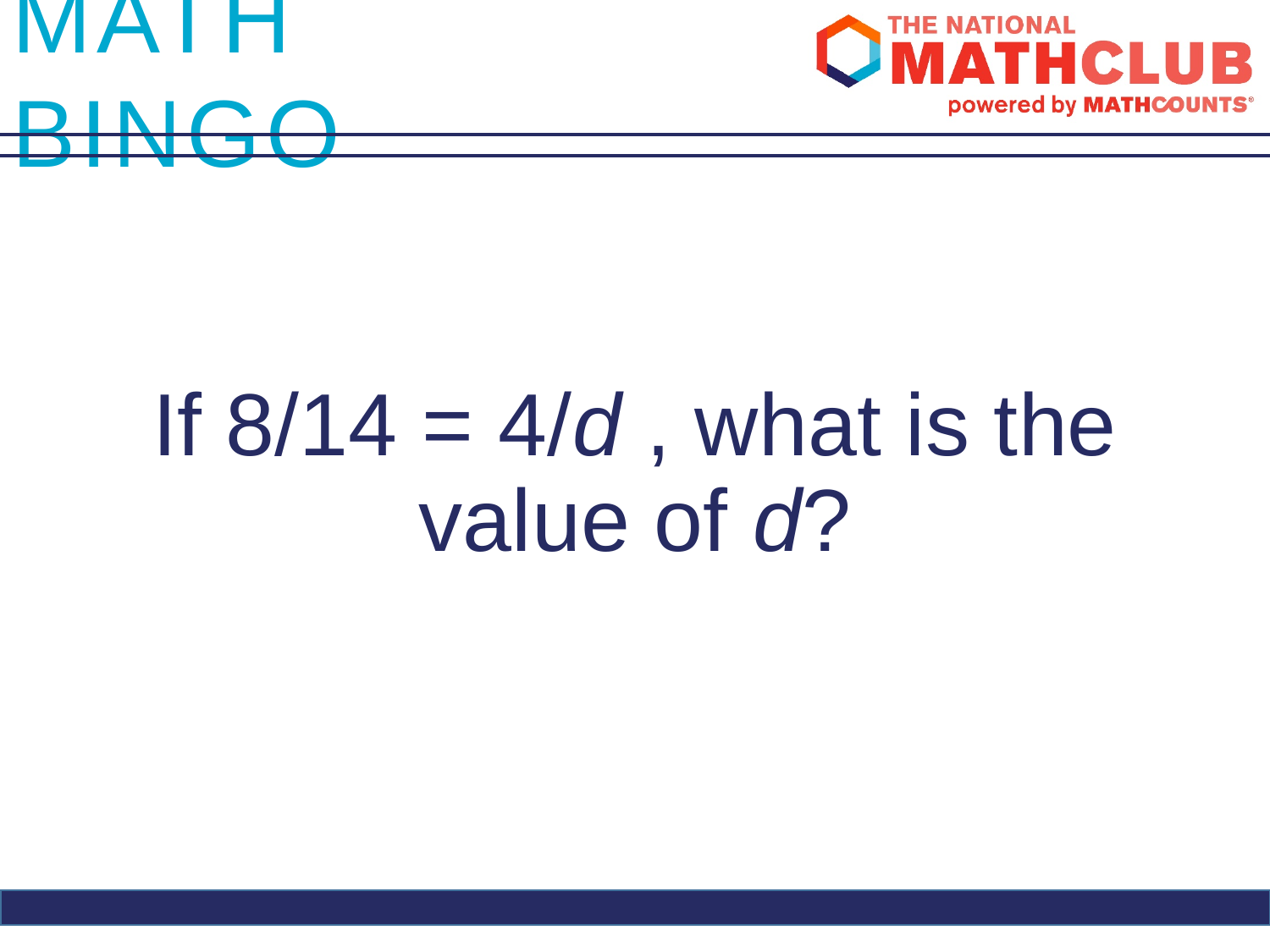

If 8/14 = 4/d , what is the value of d?